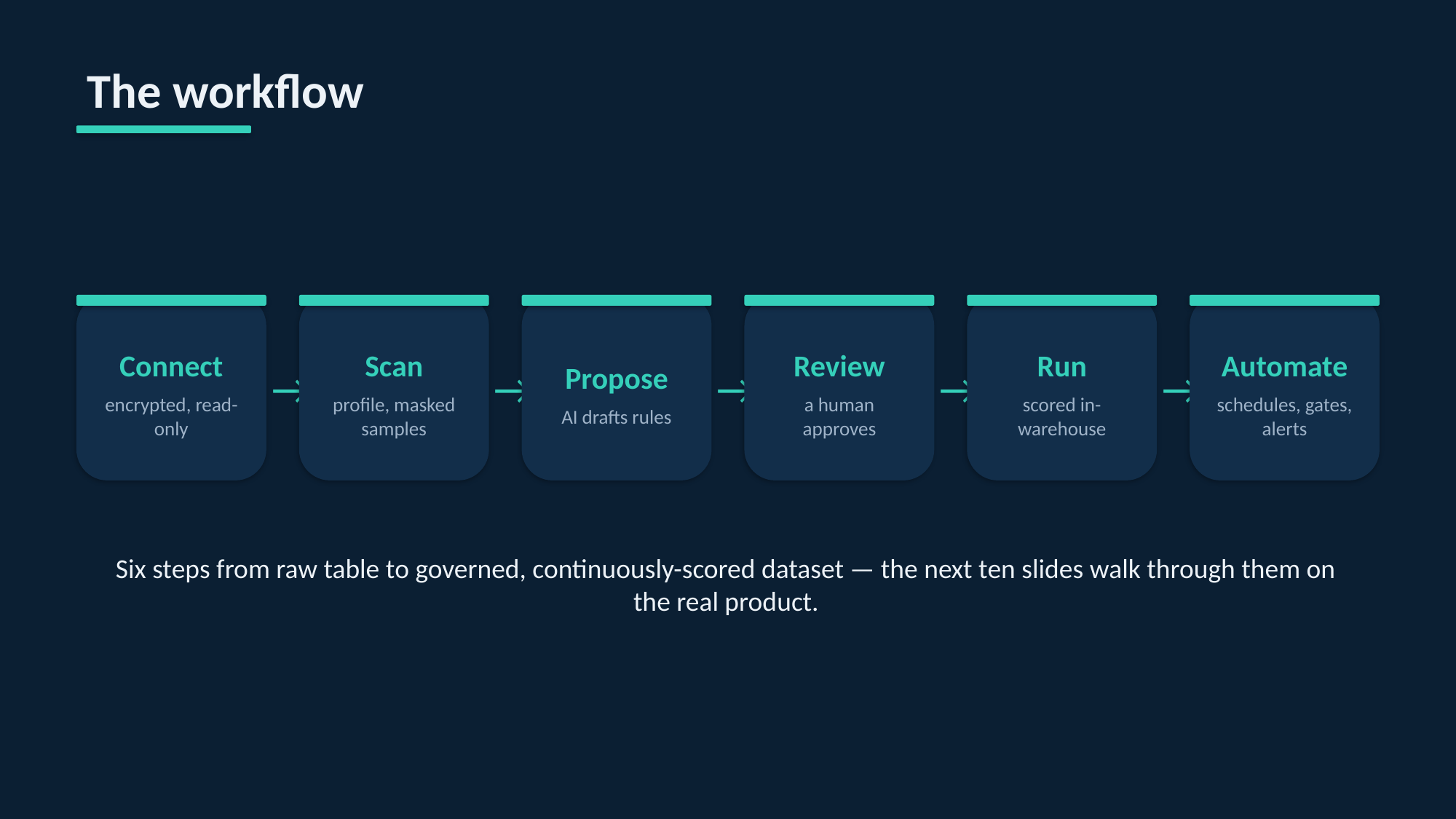

The workflow

→

→

→

→

→

Connect
encrypted, read-only
Scan
profile, masked samples
Propose
AI drafts rules
Review
a human approves
Run
scored in-warehouse
Automate
schedules, gates, alerts
Six steps from raw table to governed, continuously-scored dataset — the next ten slides walk through them on the real product.